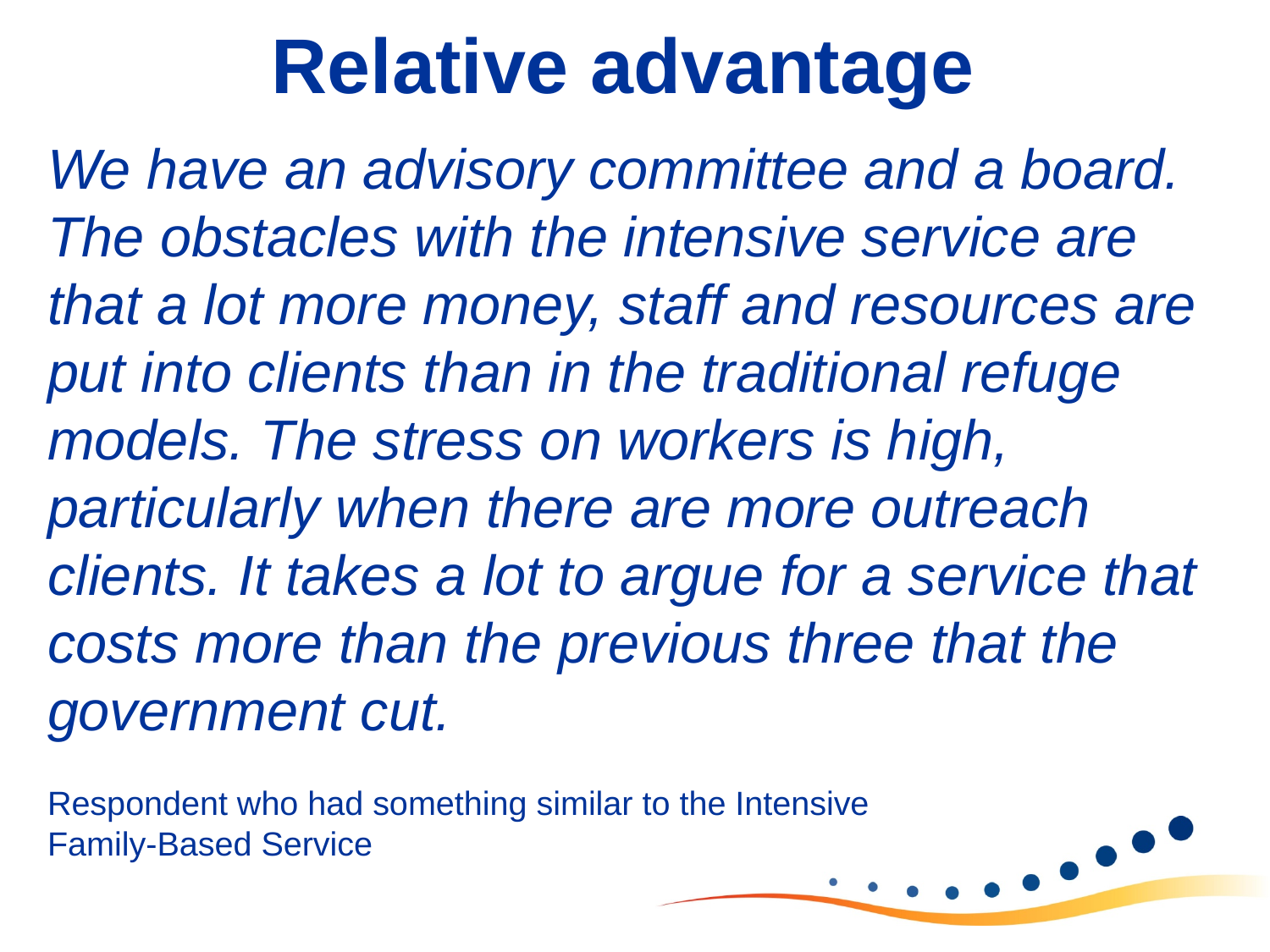

Relative advantage
We have an advisory committee and a board. The obstacles with the intensive service are that a lot more money, staff and resources are put into clients than in the traditional refuge models. The stress on workers is high, particularly when there are more outreach clients. It takes a lot to argue for a service that costs more than the previous three that the government cut.

Respondent who had something similar to the Intensive
Family-Based Service